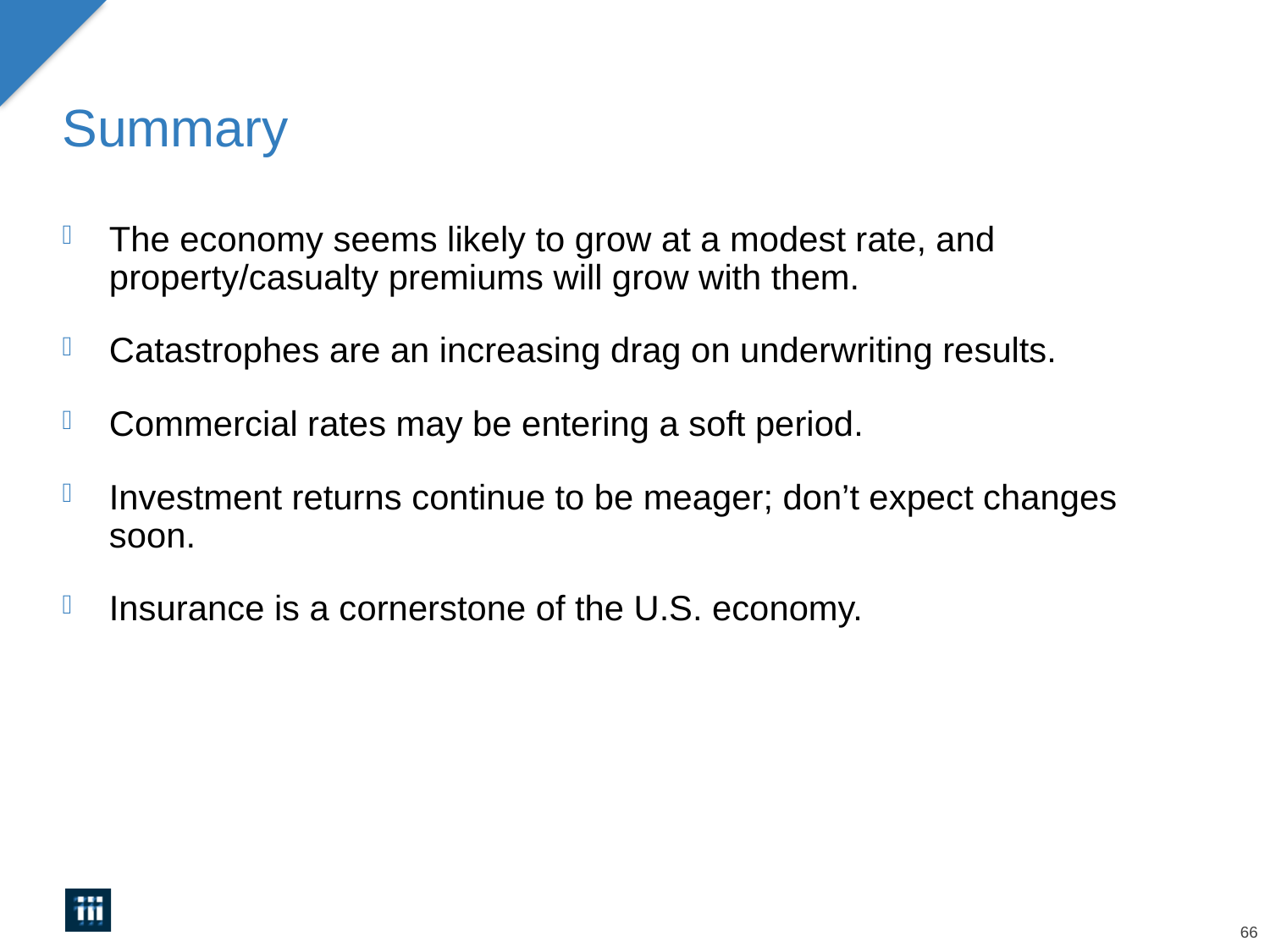

# Summary
The economy seems likely to grow at a modest rate, and property/casualty premiums will grow with them.
Catastrophes are an increasing drag on underwriting results.
Commercial rates may be entering a soft period.
Investment returns continue to be meager; don’t expect changes soon.
Insurance is a cornerstone of the U.S. economy.